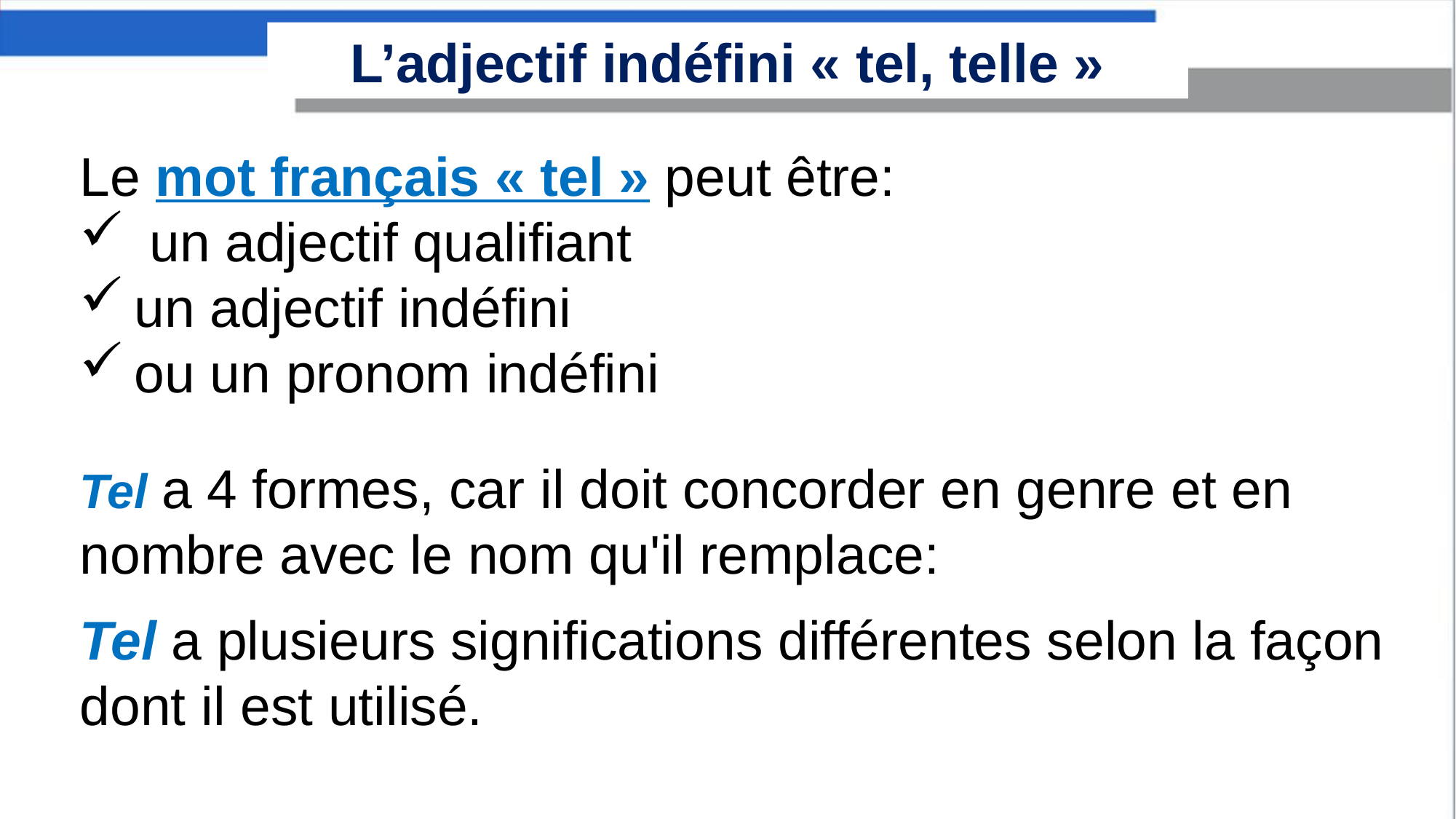

L’adjectif indéfini « tel, telle »
Le mot français « tel » peut être:
 un adjectif qualifiant
un adjectif indéfini
ou un pronom indéfini
Tel a 4 formes, car il doit concorder en genre et en nombre avec le nom qu'il remplace:
Tel a plusieurs significations différentes selon la façon dont il est utilisé.